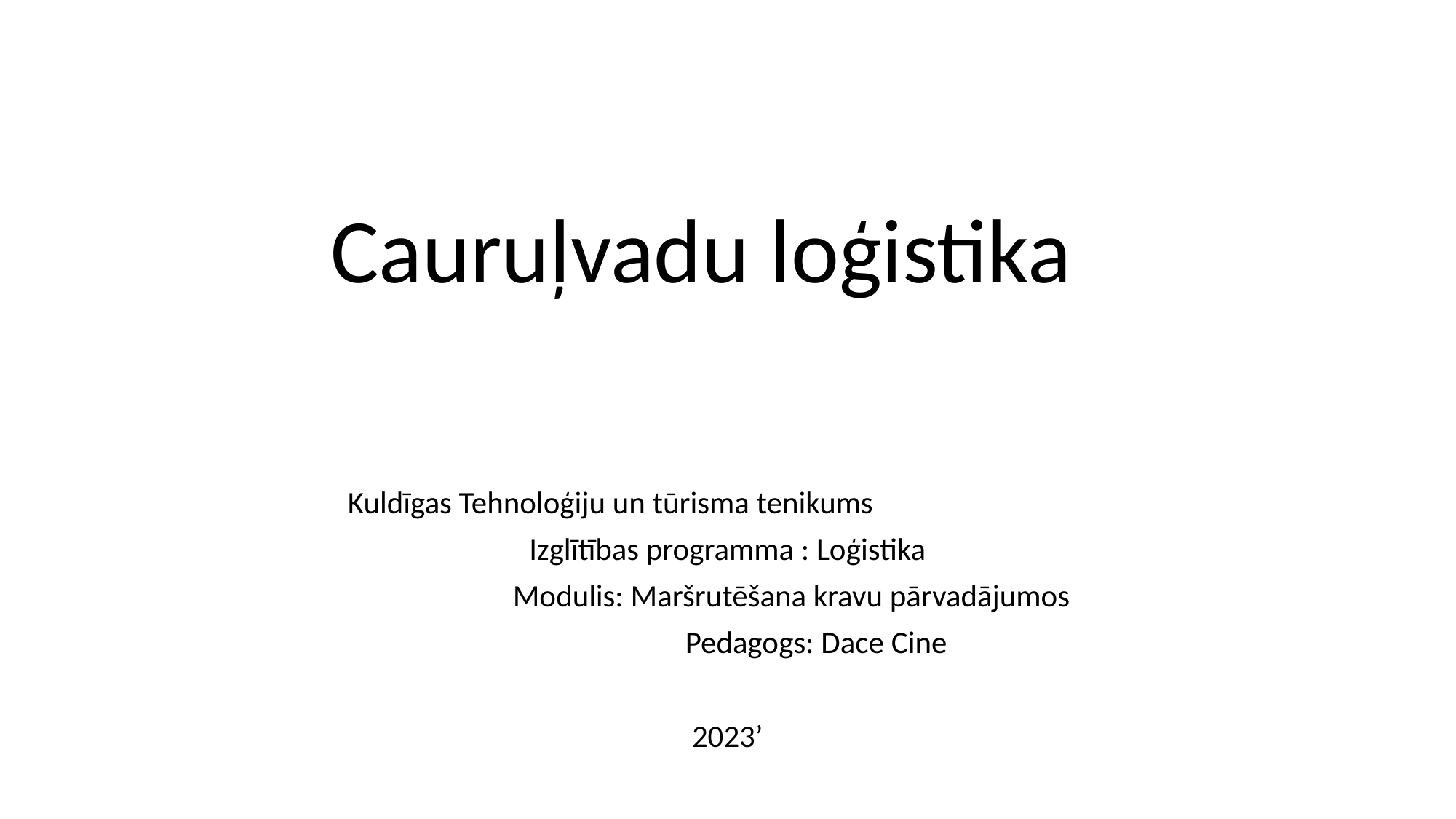

# Cauruļvadu loģistika

           Kuldīgas Tehnoloģiju un tūrisma tenikums
Izglītības programma : Loģistika
                  Modulis: Maršrutēšana kravu pārvadājumos
                         Pedagogs: Dace Cine

2023’